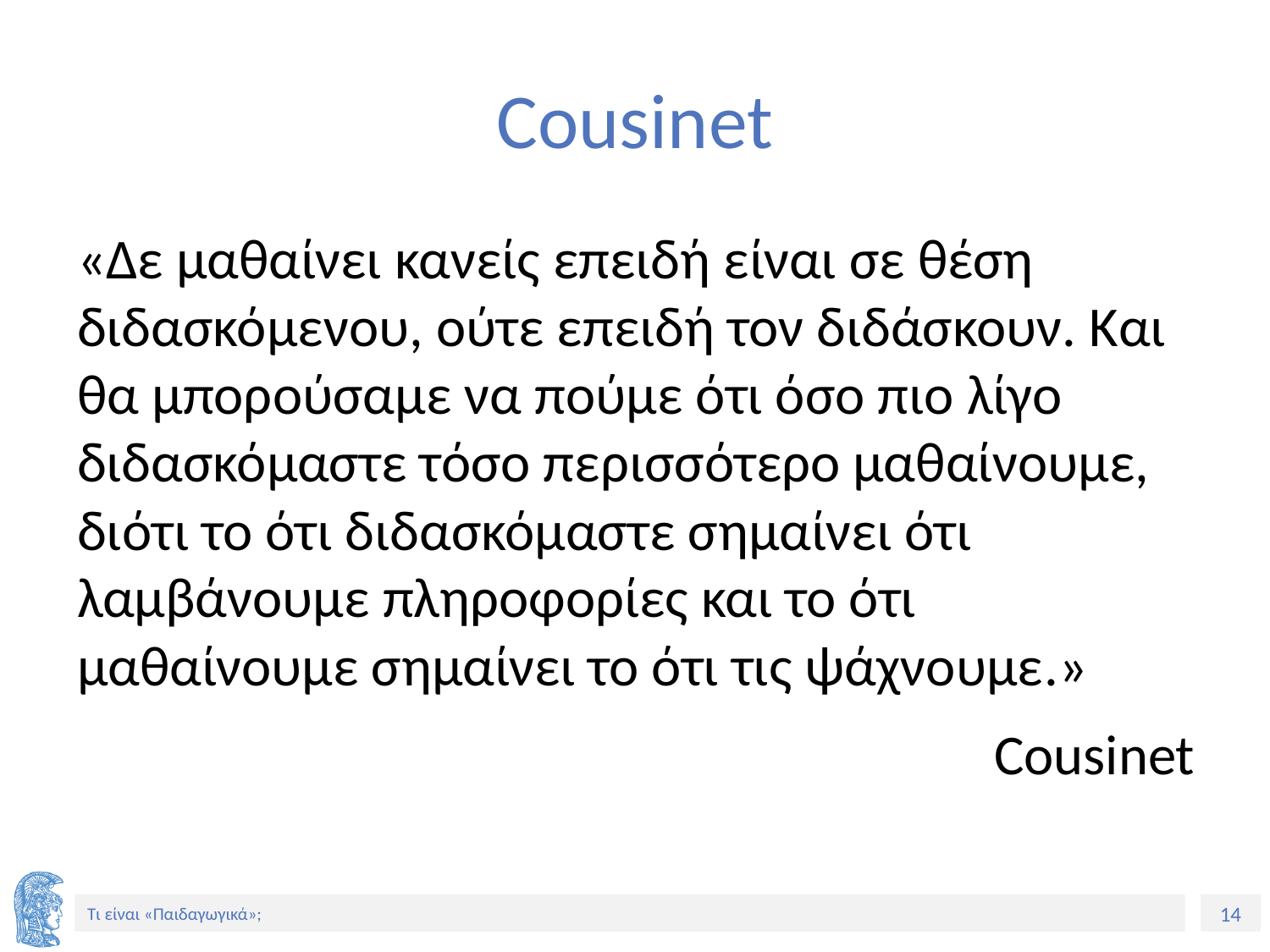

# Cousinet
«Δε μαθαίνει κανείς επειδή είναι σε θέση διδασκόμενου, ούτε επειδή τον διδάσκουν. Και θα μπορούσαμε να πούμε ότι όσο πιο λίγο διδασκόμαστε τόσο περισσότερο μαθαίνουμε, διότι το ότι διδασκόμαστε σημαίνει ότι λαμβάνουμε πληροφορίες και το ότι μαθαίνουμε σημαίνει το ότι τις ψάχνουμε.»
Cousinet